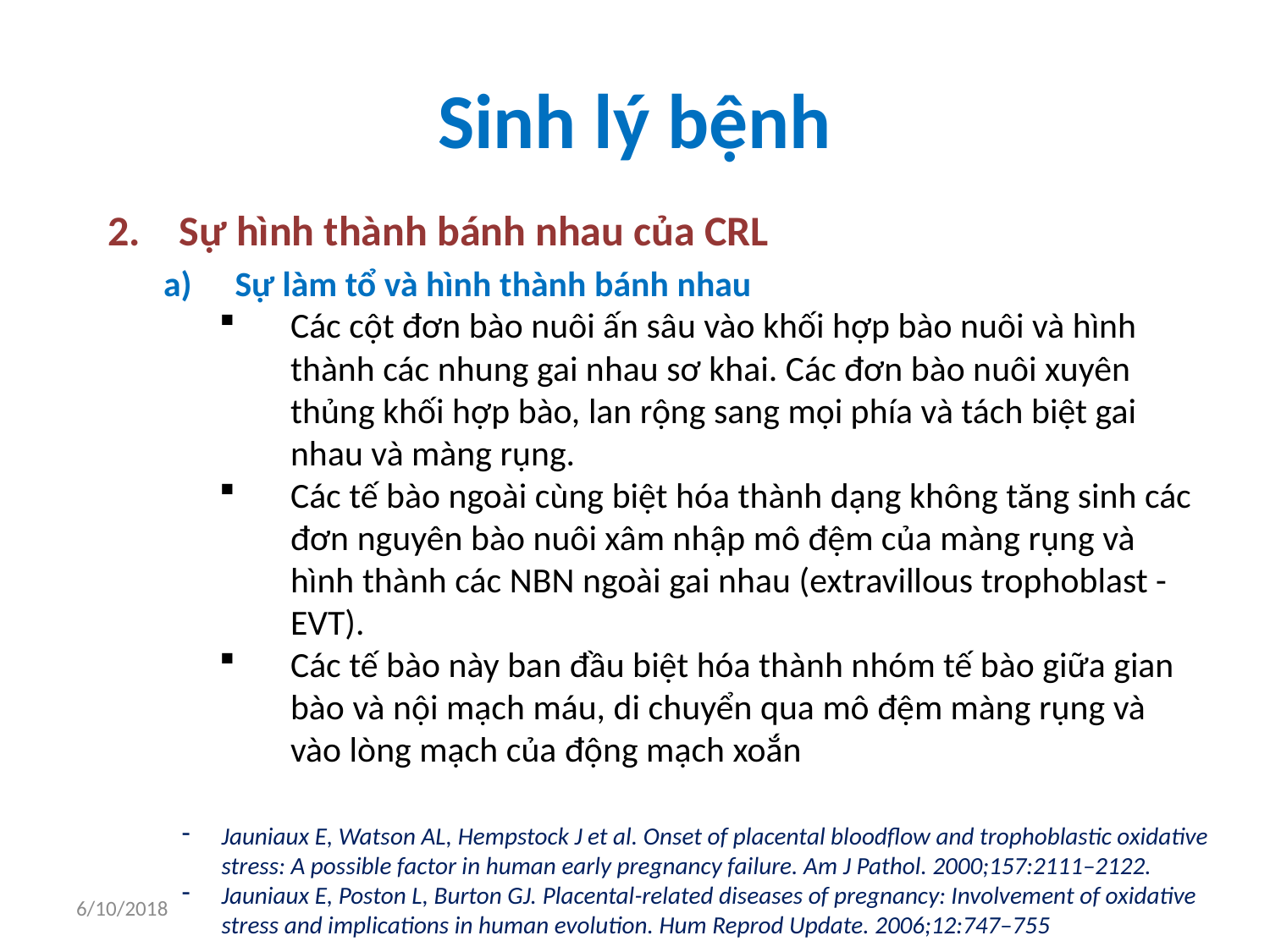

# Sinh lý bệnh
Sự hình thành bánh nhau của CRL
Sự làm tổ và hình thành bánh nhau
Các cột đơn bào nuôi ấn sâu vào khối hợp bào nuôi và hình thành các nhung gai nhau sơ khai. Các đơn bào nuôi xuyên thủng khối hợp bào, lan rộng sang mọi phía và tách biệt gai nhau và màng rụng.
Các tế bào ngoài cùng biệt hóa thành dạng không tăng sinh các đơn nguyên bào nuôi xâm nhập mô đệm của màng rụng và hình thành các NBN ngoài gai nhau (extravillous trophoblast - EVT).
Các tế bào này ban đầu biệt hóa thành nhóm tế bào giữa gian bào và nội mạch máu, di chuyển qua mô đệm màng rụng và vào lòng mạch của động mạch xoắn
Jauniaux E, Watson AL, Hempstock J et al. Onset of placental bloodflow and trophoblastic oxidative stress: A possible factor in human early pregnancy failure. Am J Pathol. 2000;157:2111–2122.
Jauniaux E, Poston L, Burton GJ. Placental-related diseases of pregnancy: Involvement of oxidative stress and implications in human evolution. Hum Reprod Update. 2006;12:747–755
6/10/2018